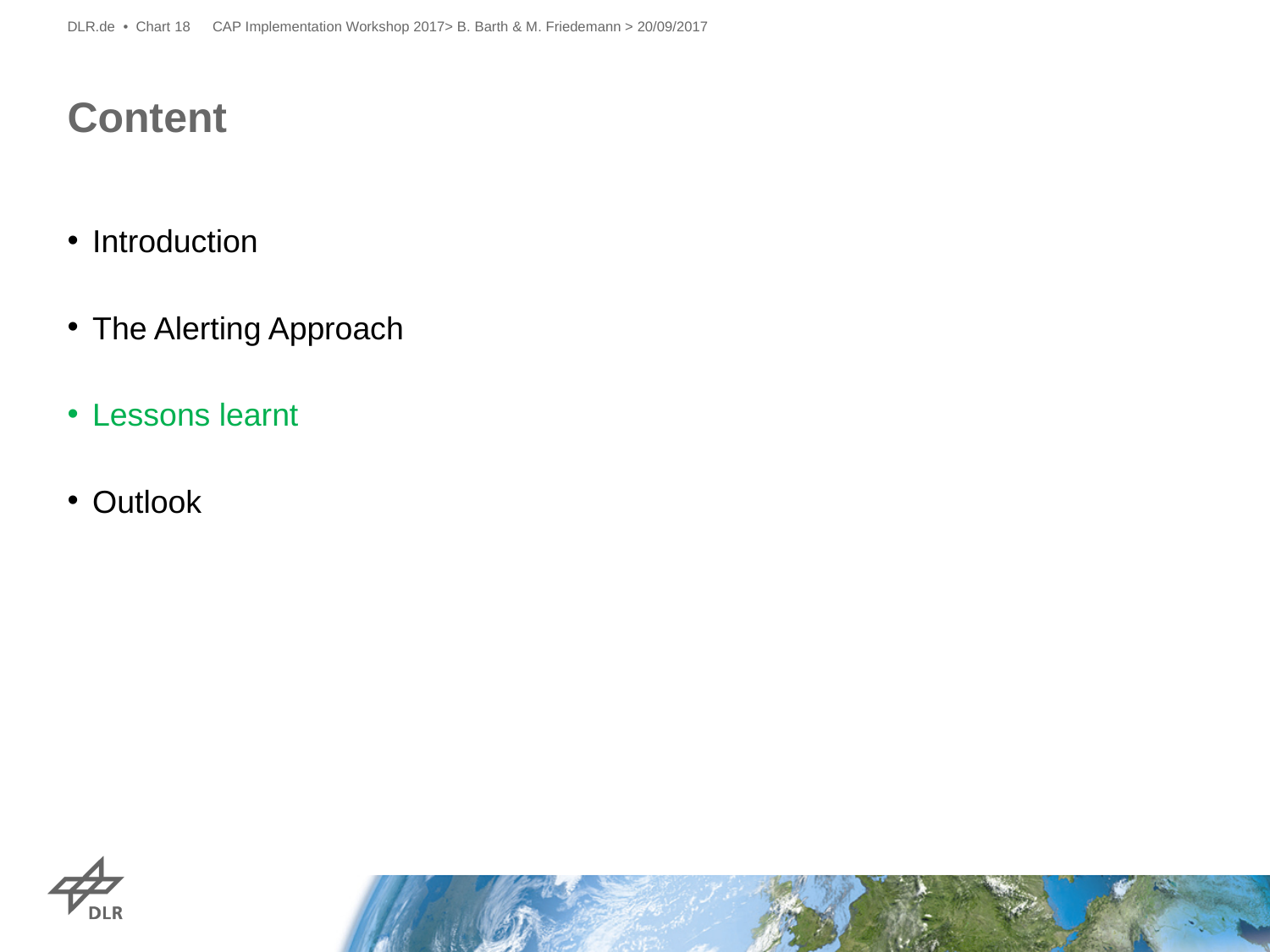

DLR.de  •  Chart 18
CAP Implementation Workshop 2017> B. Barth & M. Friedemann > 20/09/2017
# Content
Introduction

The Alerting Approach

Lessons learnt

Outlook